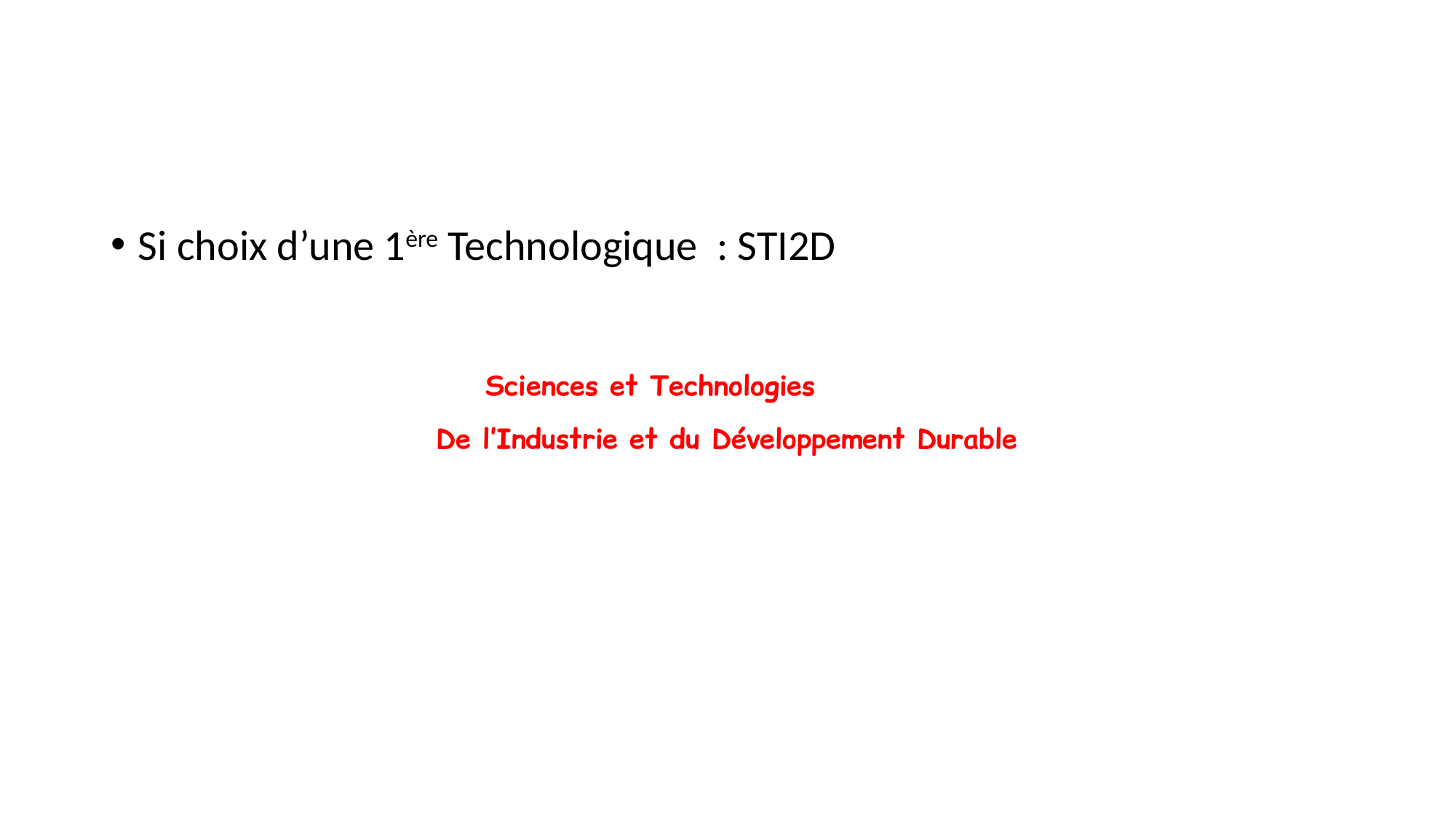

Si choix d’une 1ère Technologique  : STI2D
Sciences et Technologies
De l’Industrie et du Développement Durable